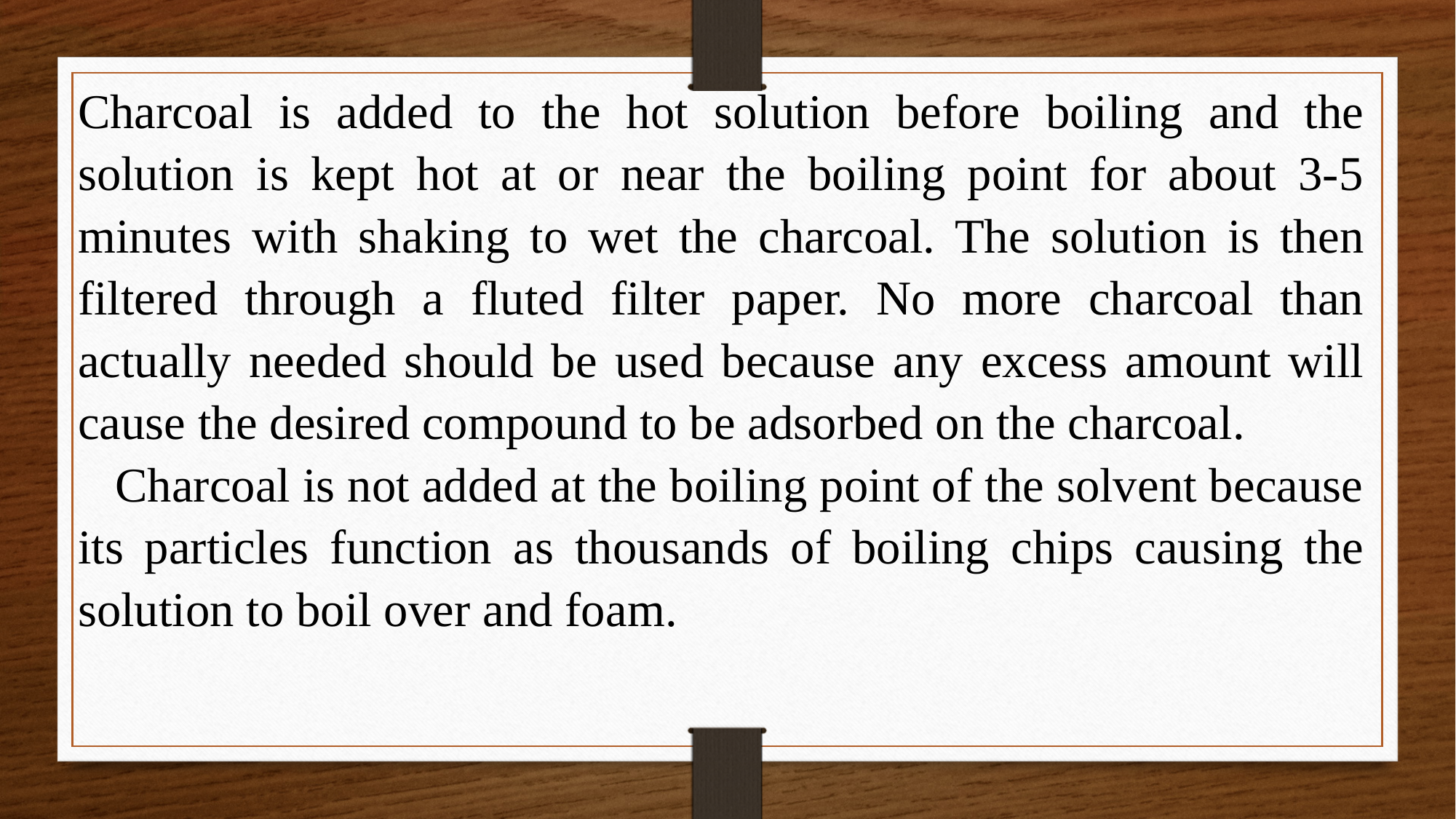

Charcoal is added to the hot solution before boiling and the solution is kept hot at or near the boiling point for about 3-5 minutes with shaking to wet the charcoal. The solution is then filtered through a fluted filter paper. No more charcoal than actually needed should be used because any excess amount will cause the desired compound to be adsorbed on the charcoal.
   Charcoal is not added at the boiling point of the solvent because its particles function as thousands of boiling chips causing the solution to boil over and foam.